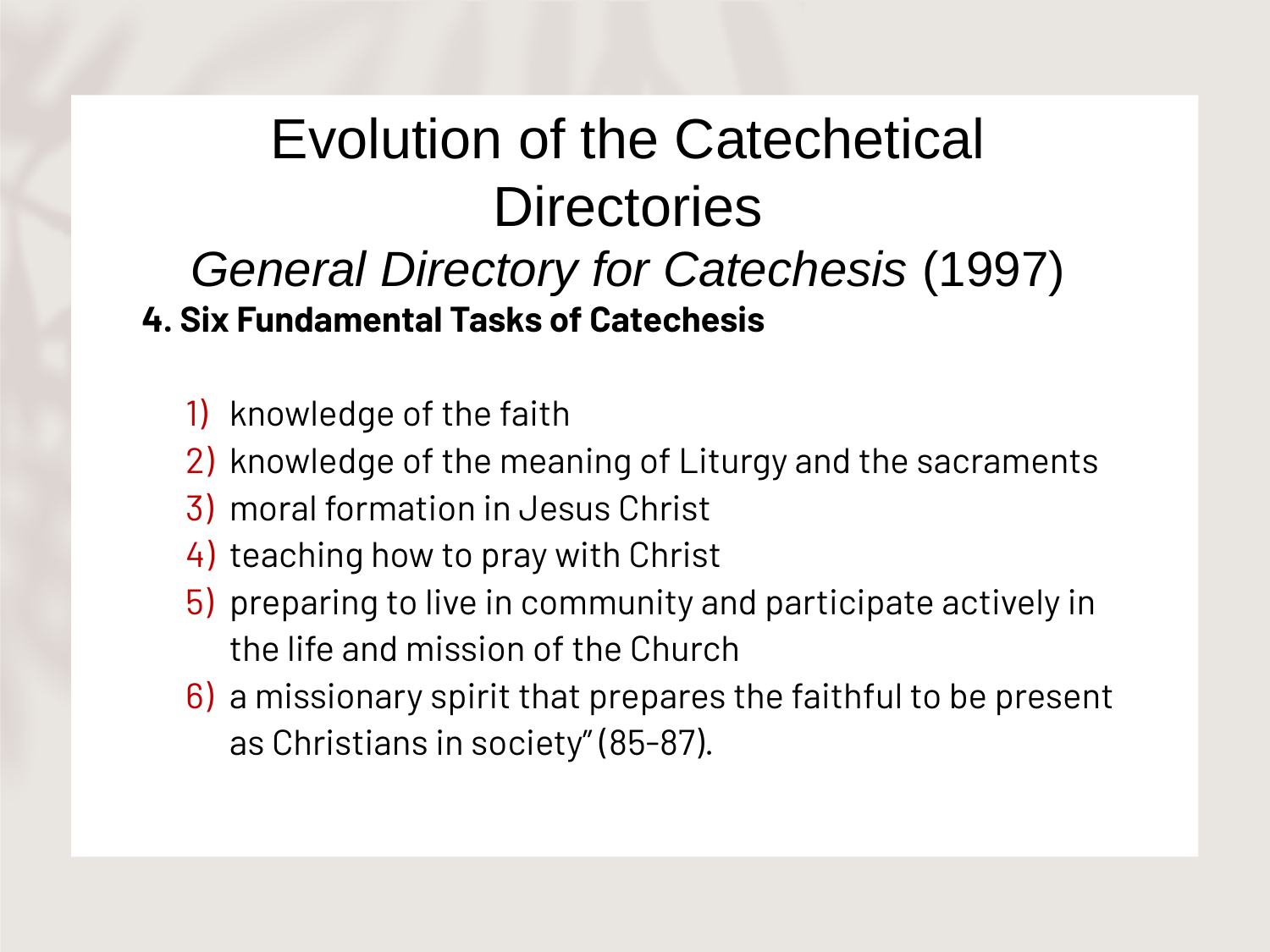

# Evolution of the Catechetical Directories General Directory for Catechesis (1997)
4. Six Fundamental Tasks of Catechesis

knowledge of the faith
knowledge of the meaning of Liturgy and the sacraments
moral formation in Jesus Christ
teaching how to pray with Christ
preparing to live in community and participate actively in the life and mission of the Church
a missionary spirit that prepares the faithful to be present as Christians in society” (85-87).